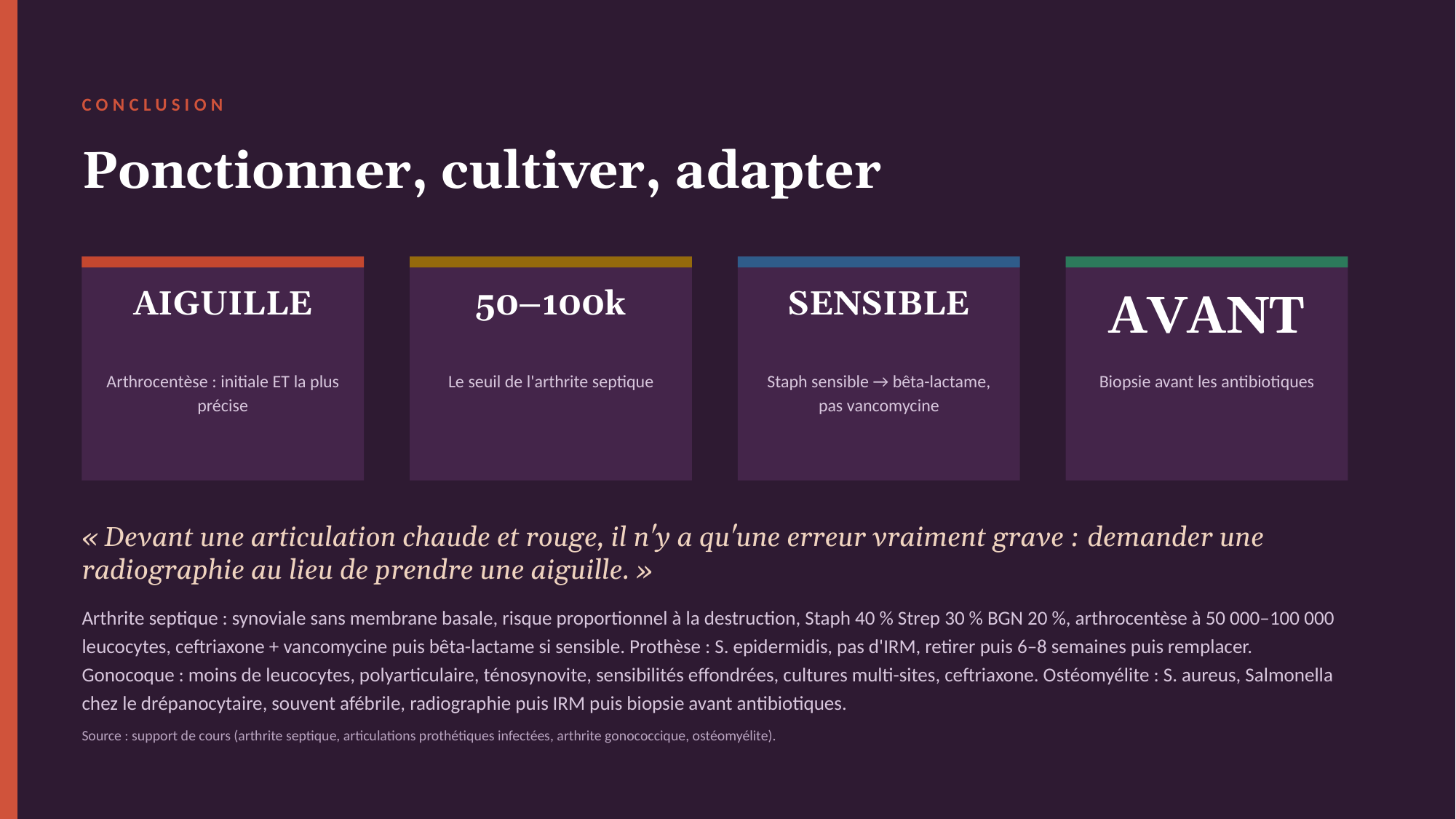

CONCLUSION
Ponctionner, cultiver, adapter

AIGUILLE
50–100k
SENSIBLE
AVANT
Arthrocentèse : initiale ET la plus précise
Le seuil de l'arthrite septique
Staph sensible → bêta-lactame, pas vancomycine
Biopsie avant les antibiotiques
« Devant une articulation chaude et rouge, il n'y a qu'une erreur vraiment grave : demander une radiographie au lieu de prendre une aiguille. »
Arthrite septique : synoviale sans membrane basale, risque proportionnel à la destruction, Staph 40 % Strep 30 % BGN 20 %, arthrocentèse à 50 000–100 000 leucocytes, ceftriaxone + vancomycine puis bêta-lactame si sensible. Prothèse : S. epidermidis, pas d'IRM, retirer puis 6–8 semaines puis remplacer. Gonocoque : moins de leucocytes, polyarticulaire, ténosynovite, sensibilités effondrées, cultures multi-sites, ceftriaxone. Ostéomyélite : S. aureus, Salmonella chez le drépanocytaire, souvent afébrile, radiographie puis IRM puis biopsie avant antibiotiques.
Source : support de cours (arthrite septique, articulations prothétiques infectées, arthrite gonococcique, ostéomyélite).